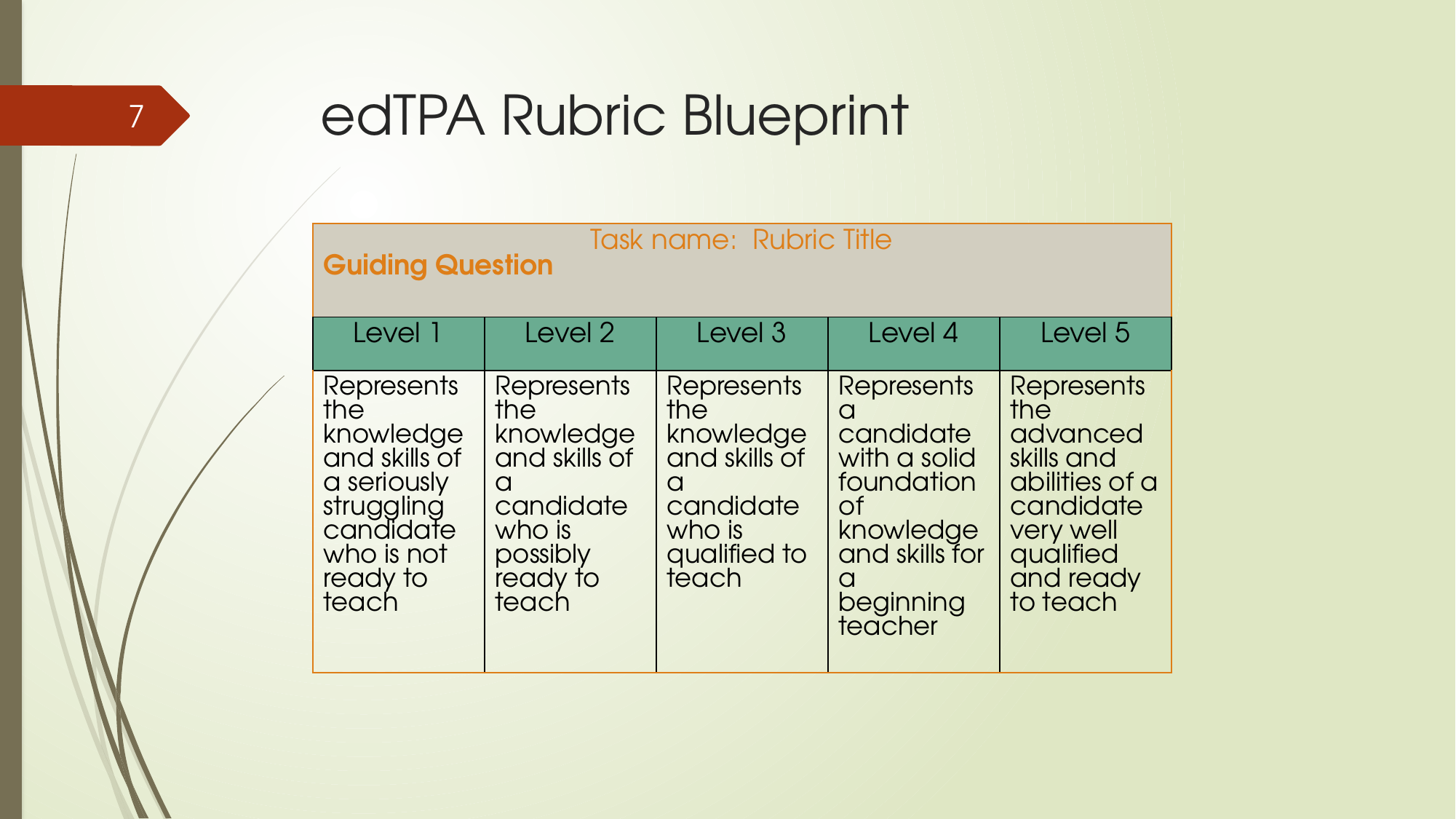

# edTPA Rubric Blueprint
7
| Task name: Rubric Title Guiding Question |  |  |  |  |
| --- | --- | --- | --- | --- |
| Level 1 | Level 2 | Level 3 | Level 4 | Level 5 |
| Represents the knowledge and skills of a seriously struggling candidate who is not ready to teach | Represents the knowledge and skills of a candidate who is possibly ready to teach | Represents the knowledge and skills of a candidate who is qualified to teach | Represents a candidate with a solid foundation of knowledge and skills for a beginning teacher | Represents the advanced skills and abilities of a candidate very well qualified and ready to teach |